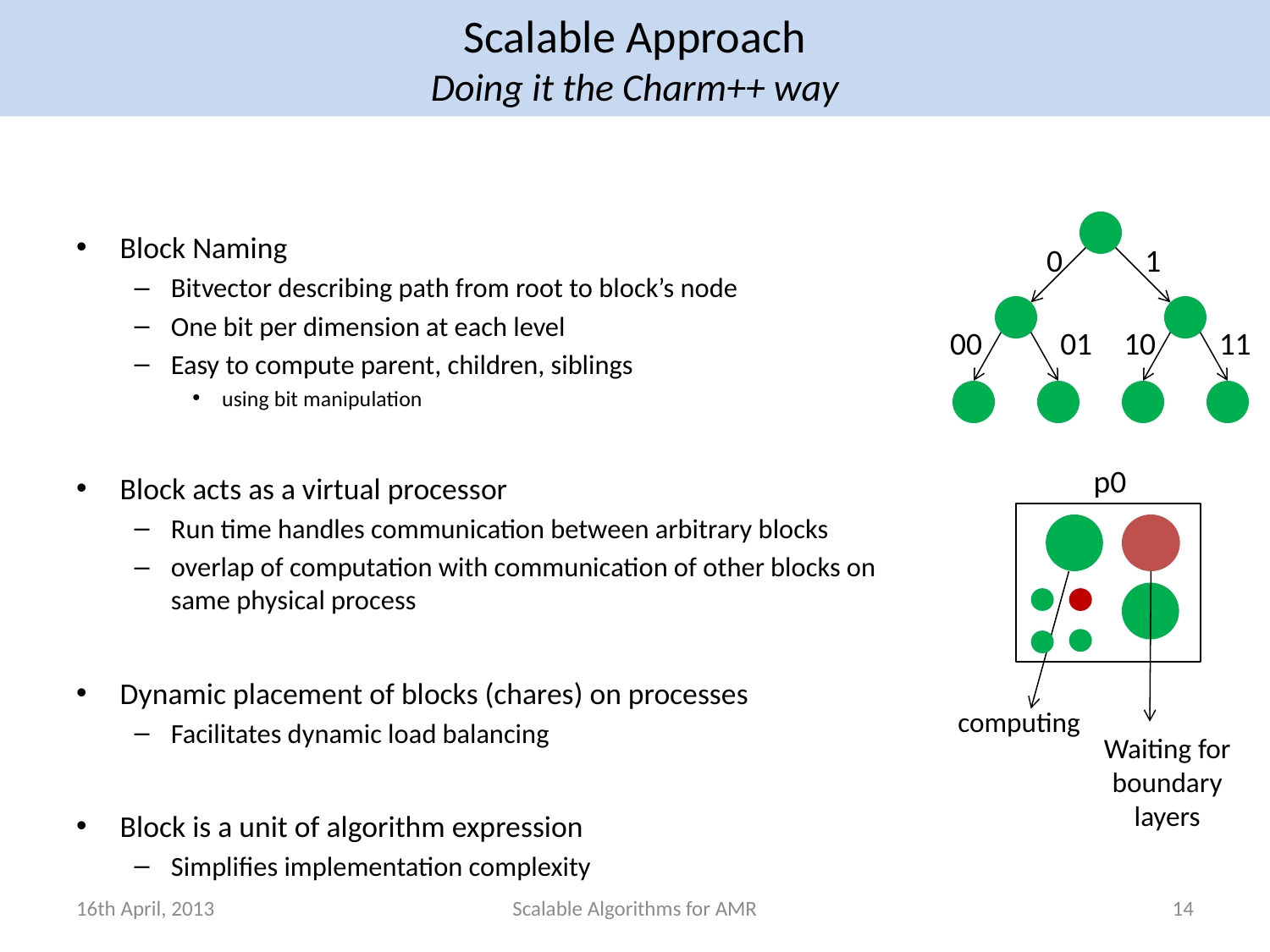

Scalable Approach
Doing it the Charm++ way

Block Naming
Bitvector describing path from root to block’s node
One bit per dimension at each level
Easy to compute parent, children, siblings
using bit manipulation

Block acts as a virtual processor
Run time handles communication between arbitrary blocks
overlap of computation with communication of other blocks on same physical process

Dynamic placement of blocks (chares) on processes
Facilitates dynamic load balancing

Block is a unit of algorithm expression
Simplifies implementation complexity

0
1

00
01
10
11

p0

computing
Waiting for boundary layers
16th April, 2013
Scalable Algorithms for AMR
14